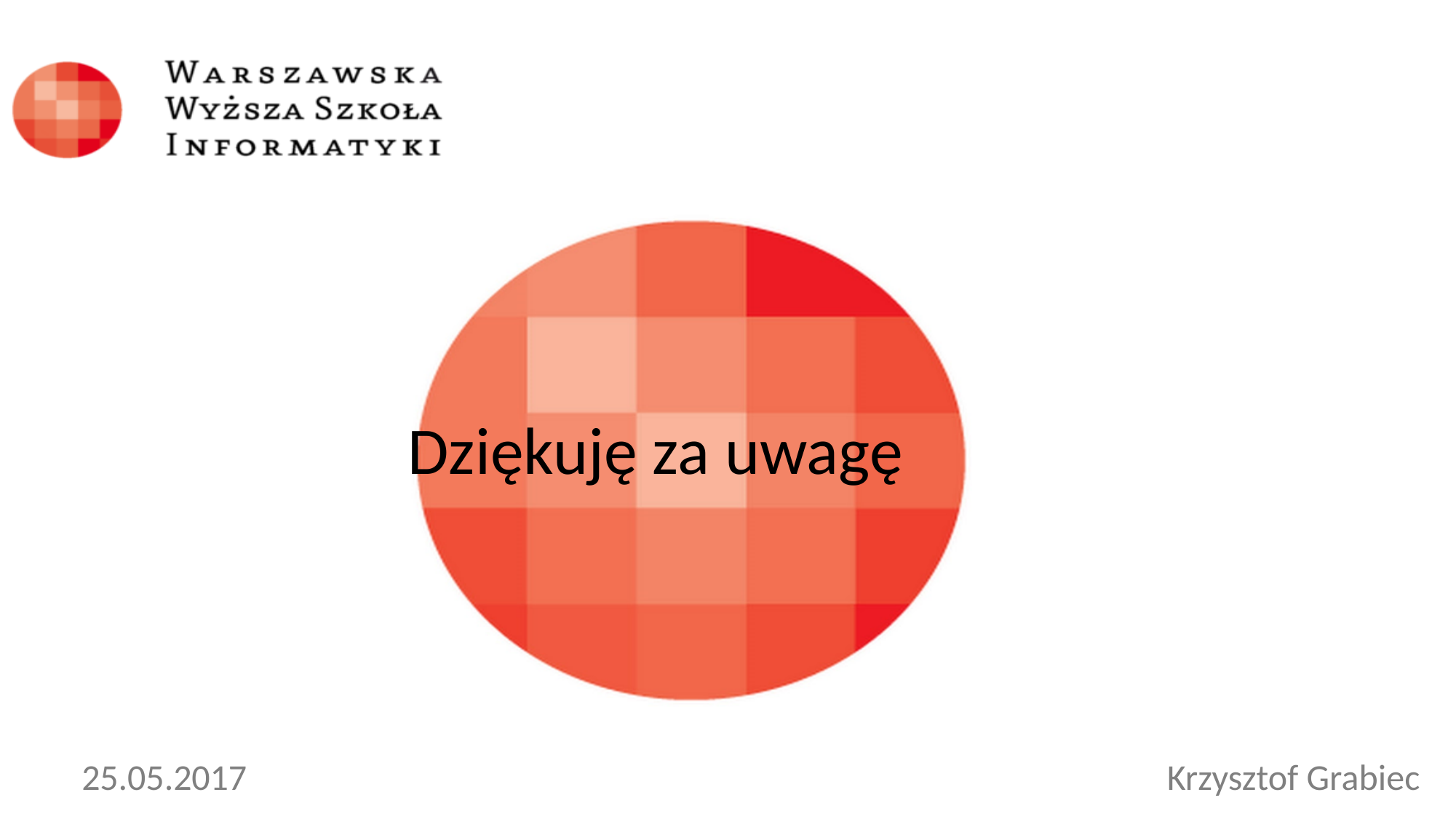

# Dziękuję za uwagę
25.05.2017
Krzysztof Grabiec